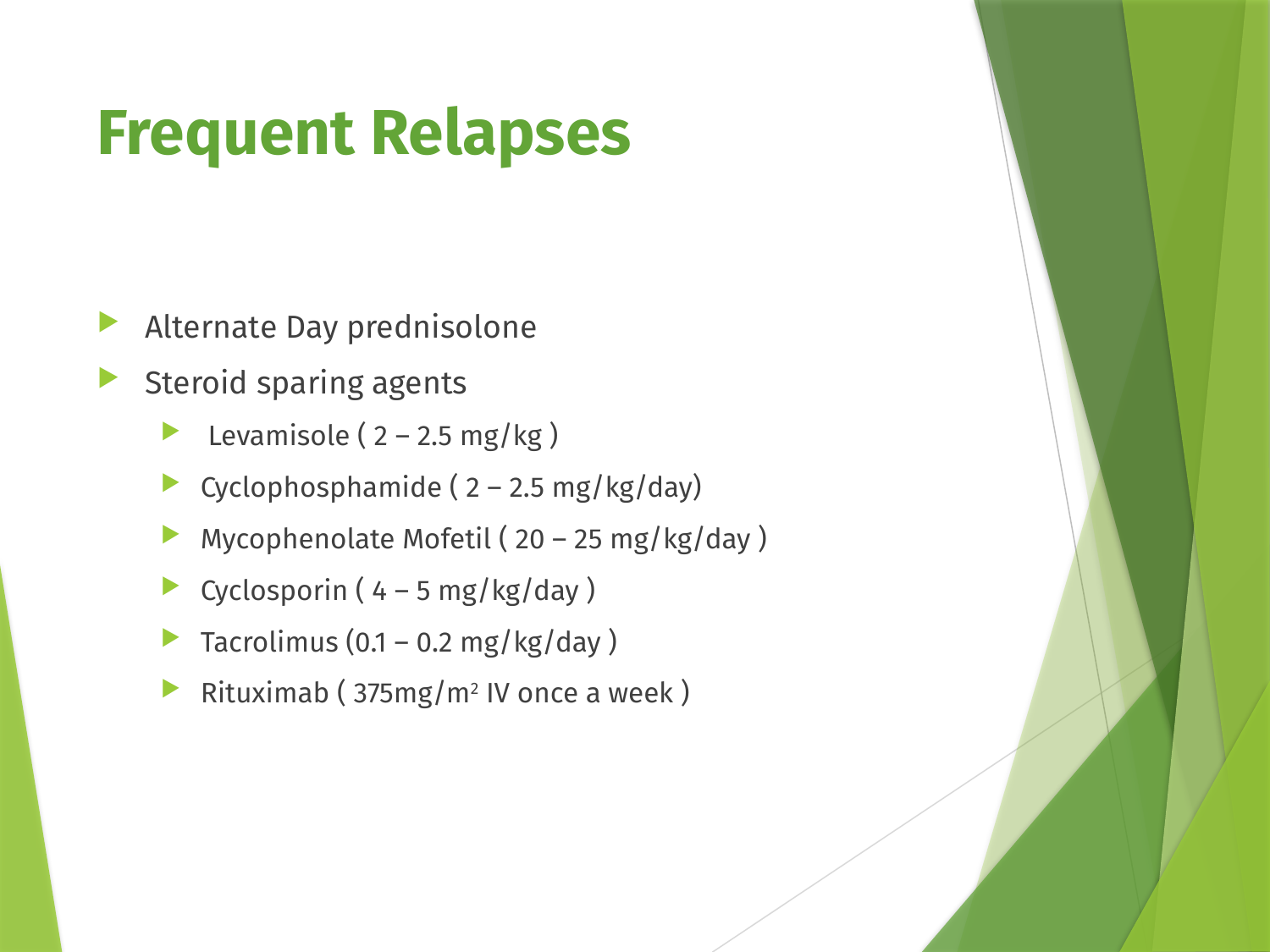

# Frequent Relapses
Alternate Day prednisolone
Steroid sparing agents
 Levamisole ( 2 – 2.5 mg/kg )
Cyclophosphamide ( 2 – 2.5 mg/kg/day)
Mycophenolate Mofetil ( 20 – 25 mg/kg/day )
Cyclosporin ( 4 – 5 mg/kg/day )
Tacrolimus (0.1 – 0.2 mg/kg/day )
Rituximab ( 375mg/m2 IV once a week )